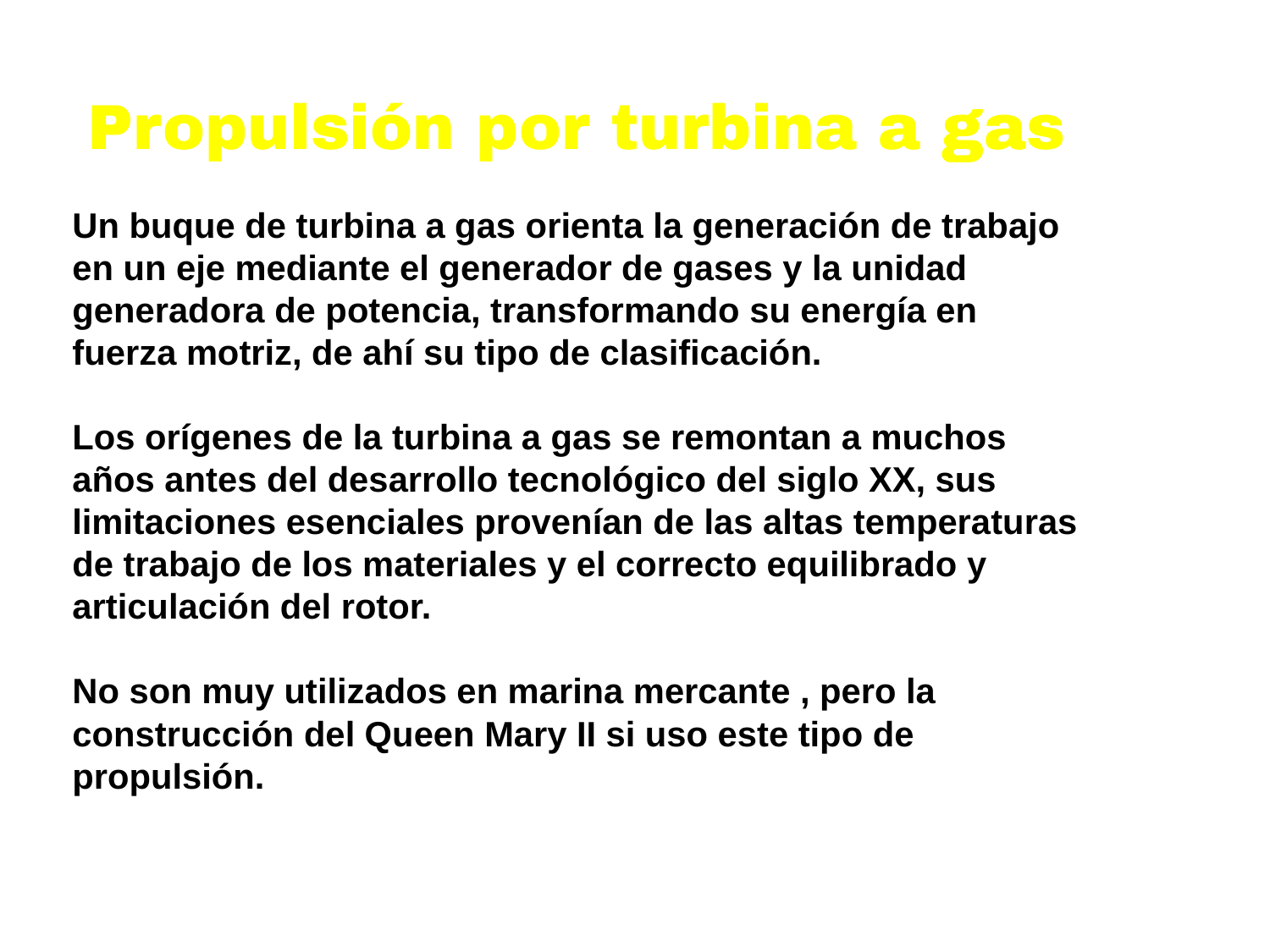

Propulsión por turbina a gas
# Un buque de turbina a gas orienta la generación de trabajo en un eje mediante el generador de gases y la unidad generadora de potencia, transformando su energía en fuerza motriz, de ahí su tipo de clasificación. Los orígenes de la turbina a gas se remontan a muchos años antes del desarrollo tecnológico del siglo XX, sus limitaciones esenciales provenían de las altas temperaturas de trabajo de los materiales y el correcto equilibrado y articulación del rotor. No son muy utilizados en marina mercante , pero la construcción del Queen Mary II si uso este tipo de propulsión.